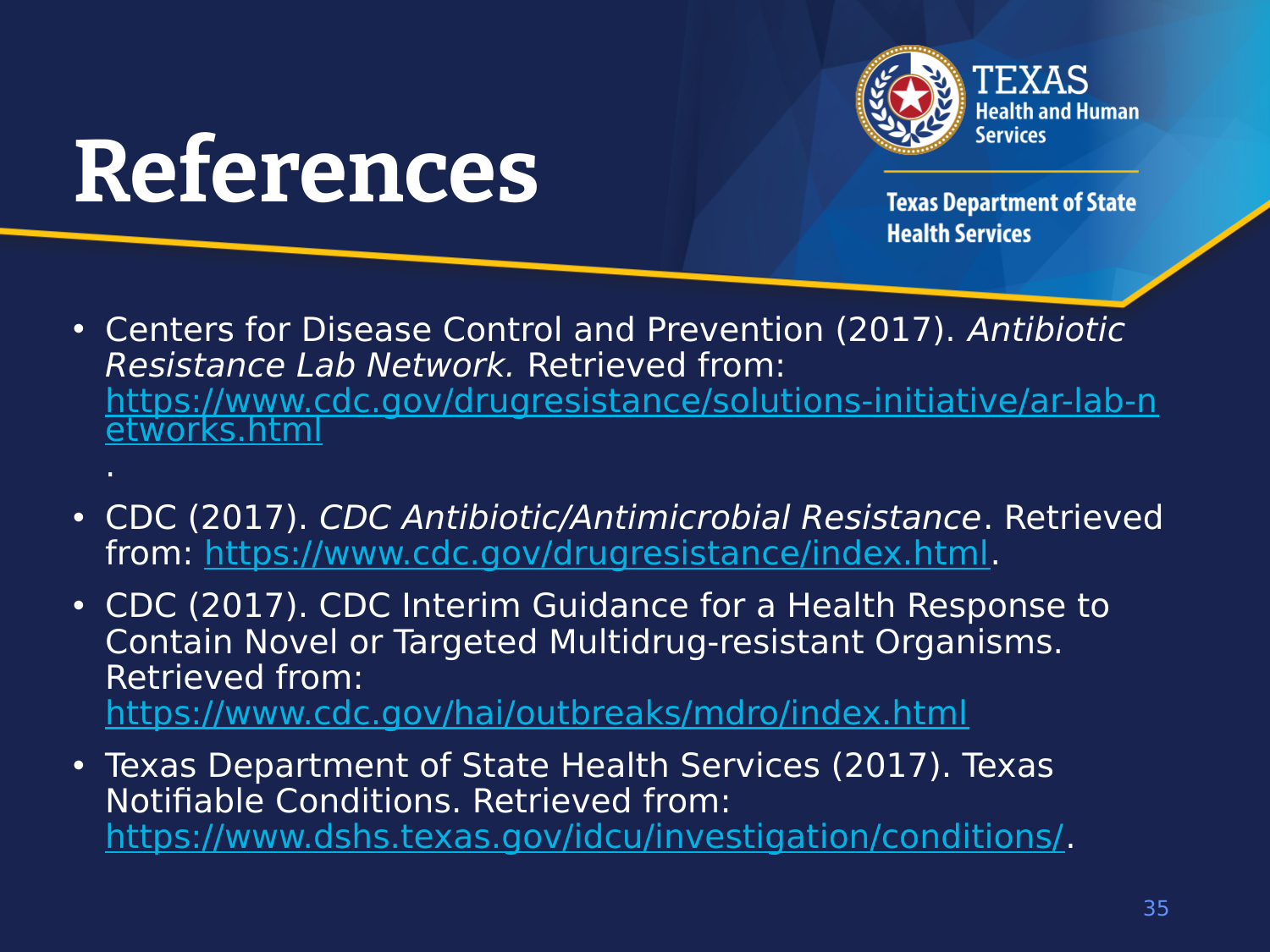

# References
Centers for Disease Control and Prevention (2017). Antibiotic Resistance Lab Network. Retrieved from: https://www.cdc.gov/drugresistance/solutions-initiative/ar-lab-networks.html.
CDC (2017). CDC Antibiotic/Antimicrobial Resistance. Retrieved from: https://www.cdc.gov/drugresistance/index.html.
CDC (2017). CDC Interim Guidance for a Health Response to Contain Novel or Targeted Multidrug-resistant Organisms. Retrieved from: https://www.cdc.gov/hai/outbreaks/mdro/index.html
Texas Department of State Health Services (2017). Texas Notifiable Conditions. Retrieved from: https://www.dshs.texas.gov/idcu/investigation/conditions/.

35